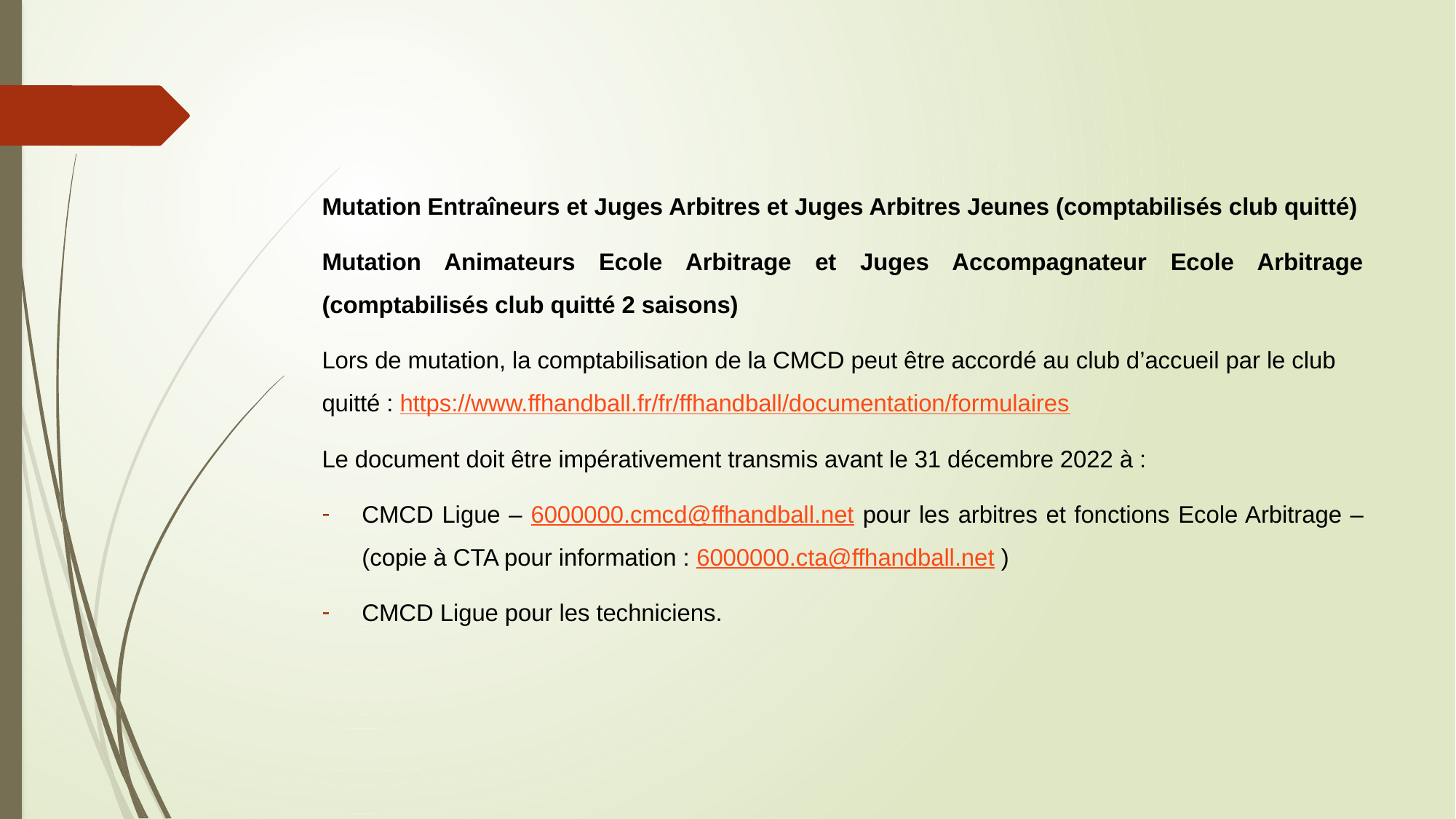

Mutation Entraîneurs et Juges Arbitres et Juges Arbitres Jeunes (comptabilisés club quitté)
Mutation Animateurs Ecole Arbitrage et Juges Accompagnateur Ecole Arbitrage (comptabilisés club quitté 2 saisons)
Lors de mutation, la comptabilisation de la CMCD peut être accordé au club d’accueil par le club quitté : https://www.ffhandball.fr/fr/ffhandball/documentation/formulaires
Le document doit être impérativement transmis avant le 31 décembre 2022 à :
CMCD Ligue – 6000000.cmcd@ffhandball.net pour les arbitres et fonctions Ecole Arbitrage – (copie à CTA pour information : 6000000.cta@ffhandball.net )
CMCD Ligue pour les techniciens.